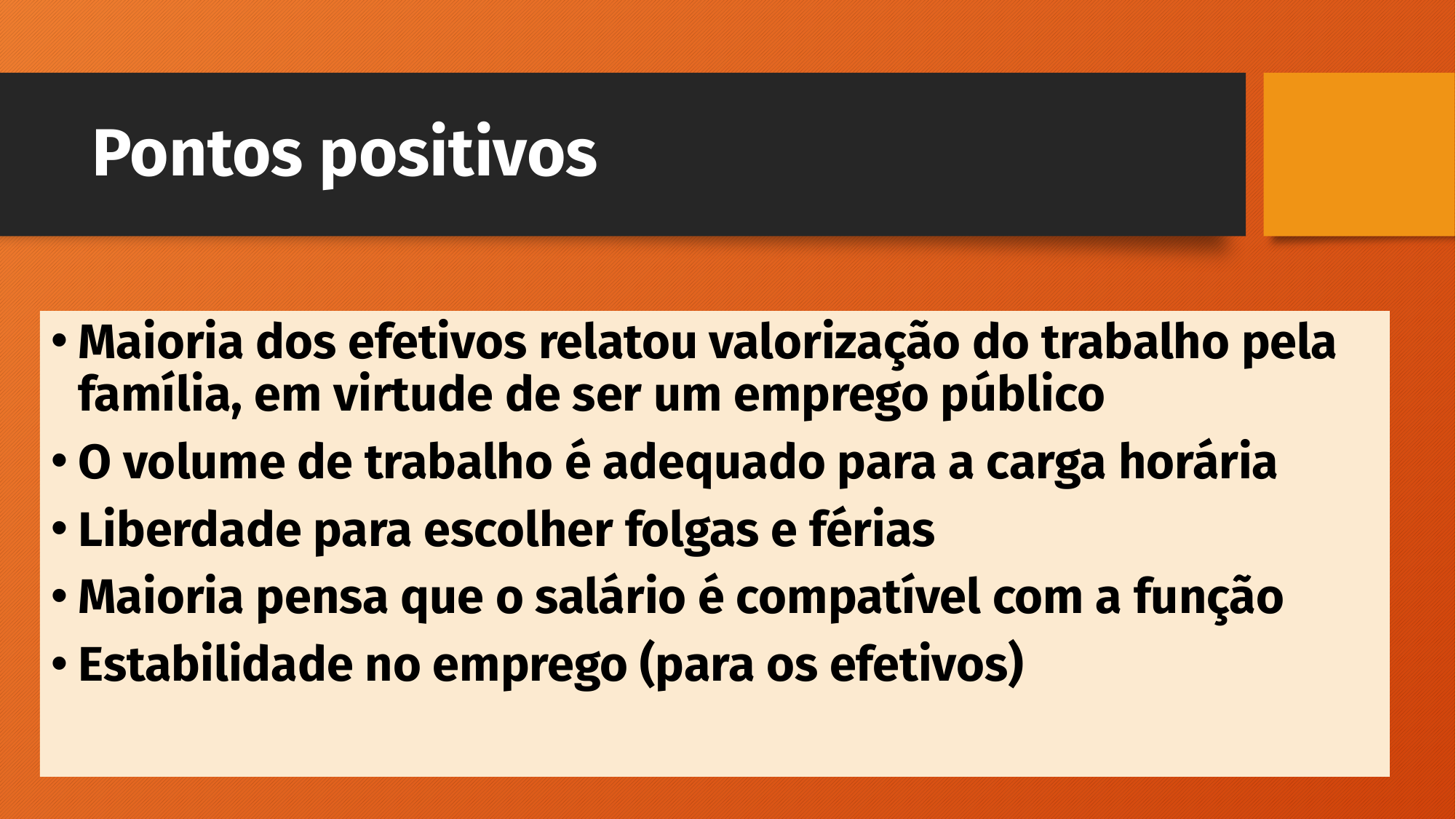

# Pontos positivos
Maioria dos efetivos relatou valorização do trabalho pela família, em virtude de ser um emprego público
O volume de trabalho é adequado para a carga horária
Liberdade para escolher folgas e férias
Maioria pensa que o salário é compatível com a função
Estabilidade no emprego (para os efetivos)